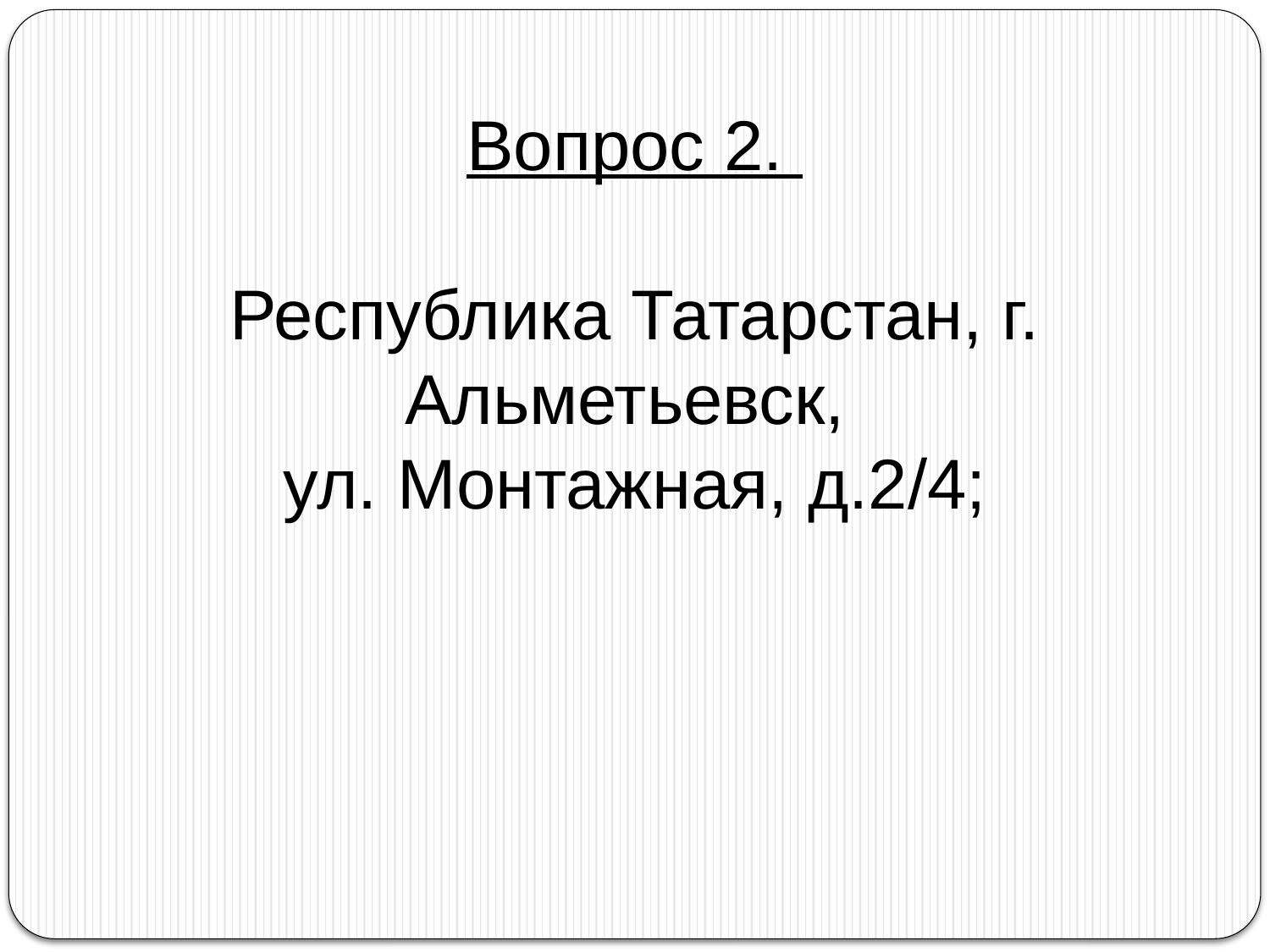

# Вопрос 2. Республика Татарстан, г. Альметьевск, ул. Монтажная, д.2/4;